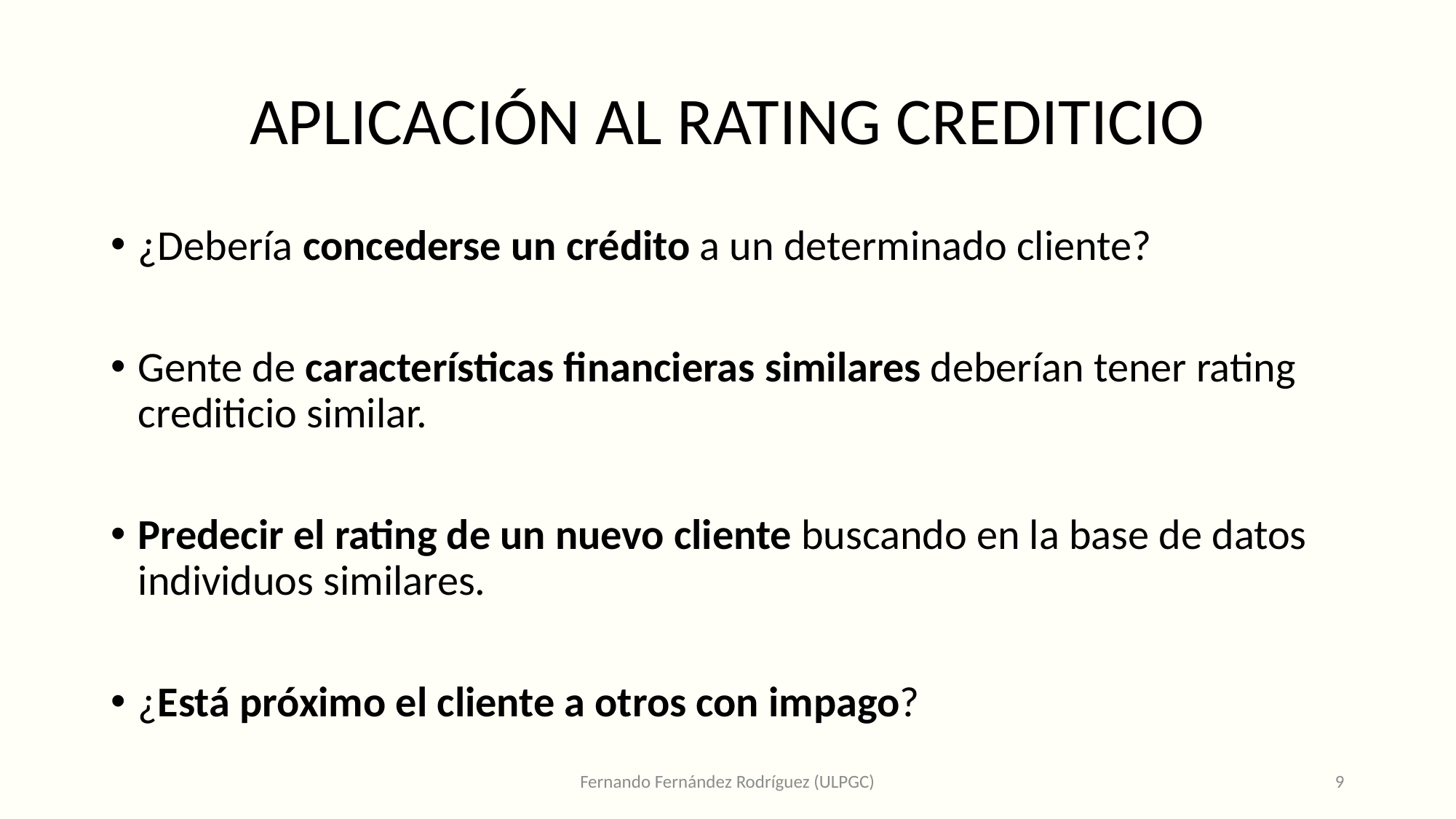

# APLICACIÓN AL RATING CREDITICIO
¿Debería concederse un crédito a un determinado cliente?

Gente de características financieras similares deberían tener rating crediticio similar.

Predecir el rating de un nuevo cliente buscando en la base de datos individuos similares.

¿Está próximo el cliente a otros con impago?
Fernando Fernández Rodríguez (ULPGC)
9